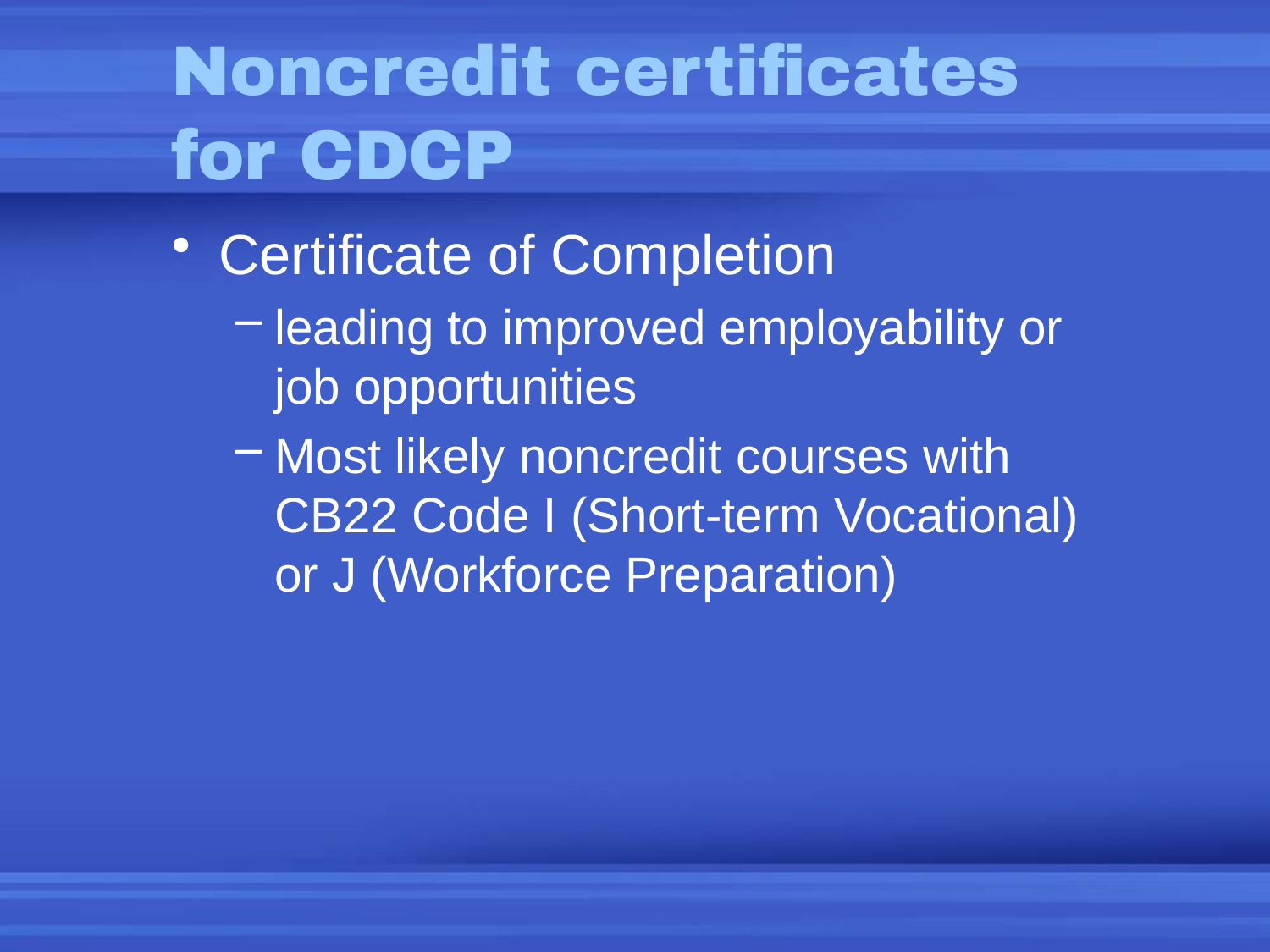

# Noncredit certificates for CDCP
Certificate of Completion
leading to improved employability or job opportunities
Most likely noncredit courses with CB22 Code I (Short-term Vocational) or J (Workforce Preparation)